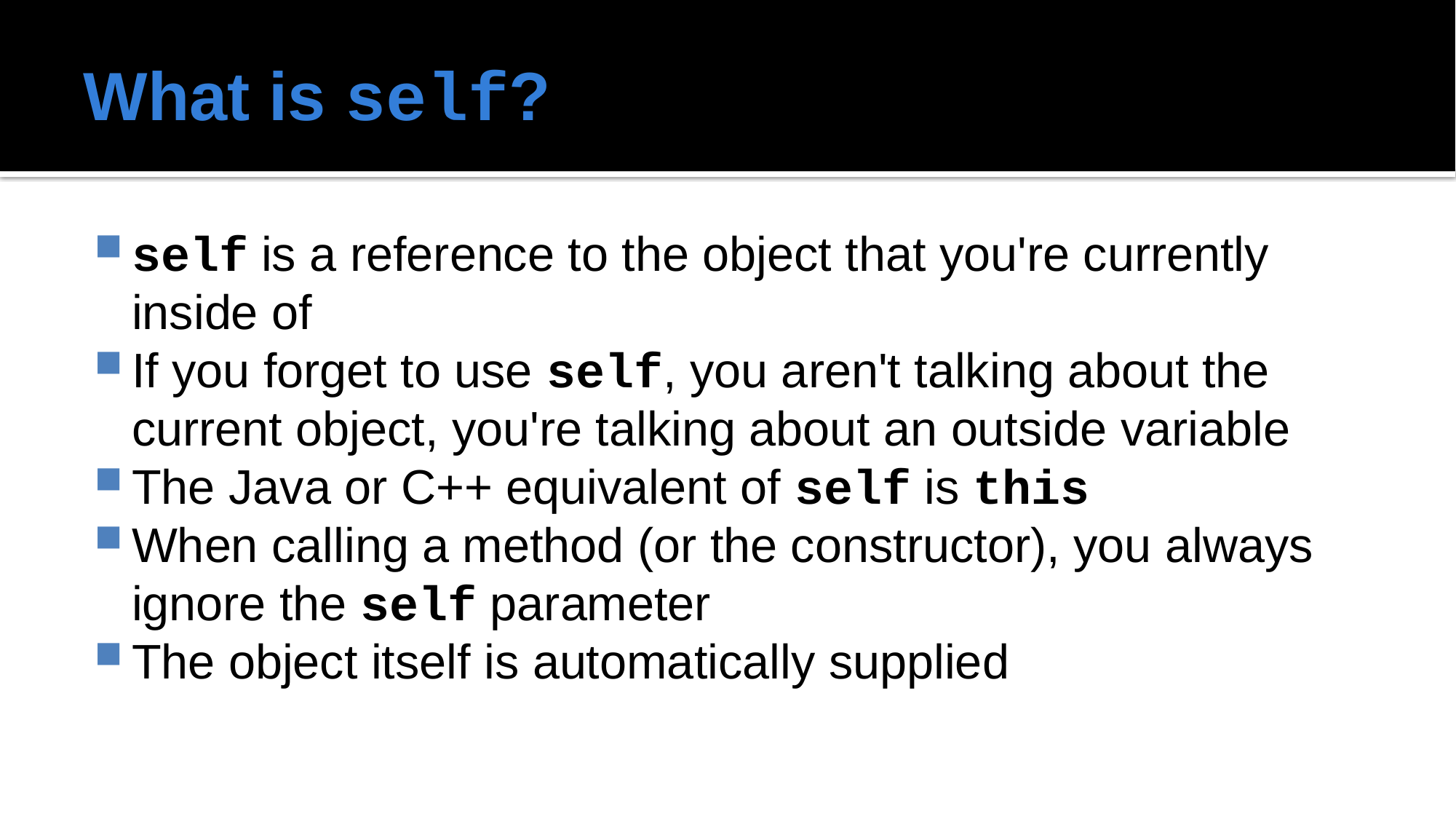

# What is self?
self is a reference to the object that you're currently inside of
If you forget to use self, you aren't talking about the current object, you're talking about an outside variable
The Java or C++ equivalent of self is this
When calling a method (or the constructor), you always ignore the self parameter
The object itself is automatically supplied